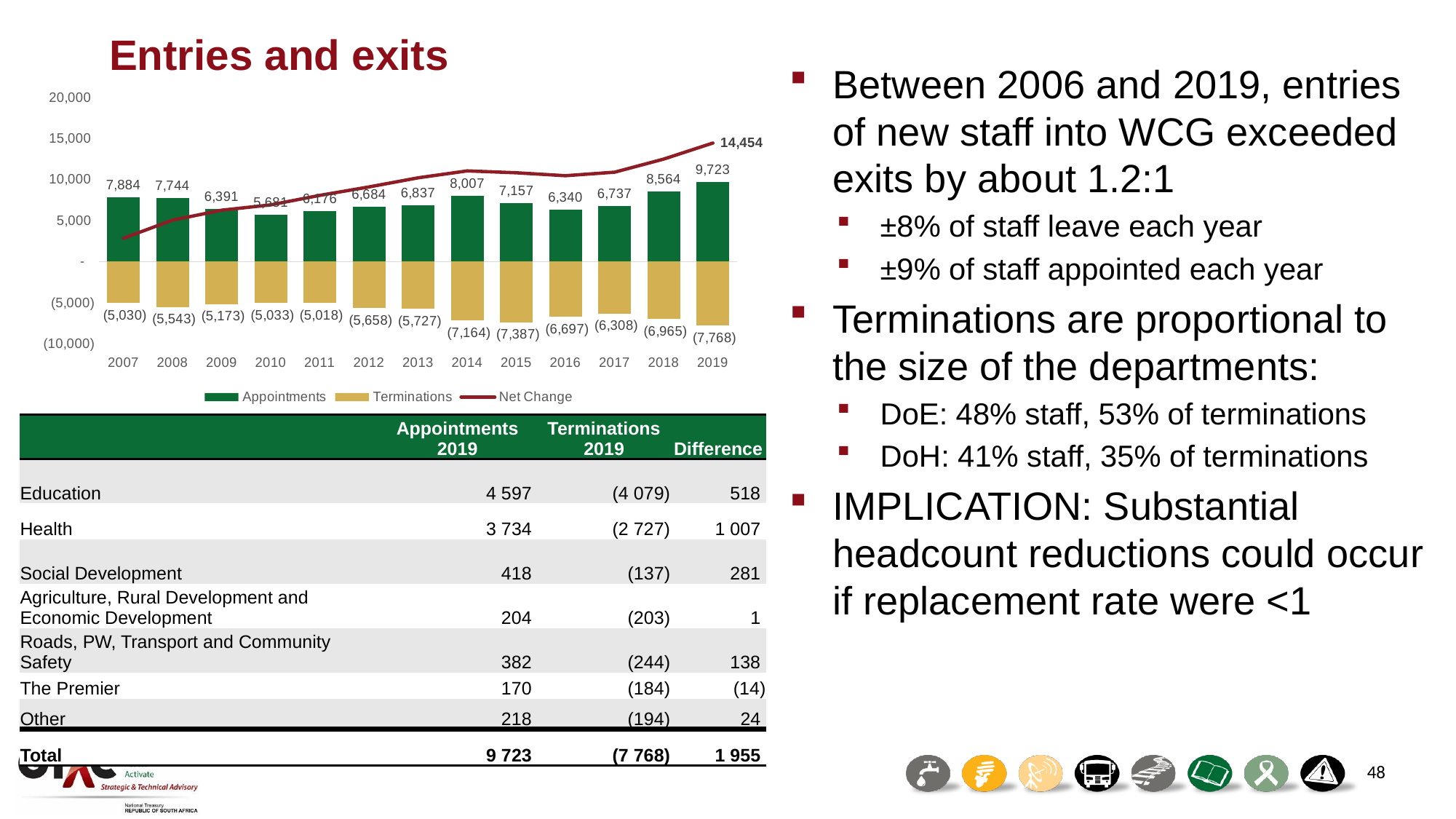

# Entries and exits
Between 2006 and 2019, entries of new staff into WCG exceeded exits by about 1.2:1
±8% of staff leave each year
±9% of staff appointed each year
Terminations are proportional to the size of the departments:
DoE: 48% staff, 53% of terminations
DoH: 41% staff, 35% of terminations
IMPLICATION: Substantial headcount reductions could occur if replacement rate were <1

### Chart

| Category | Appointments | Terminations | Net Change |
|---|---|---|---|
| 2007 | 7884.0 | -5030.0 | 2854.0 |
| 2008 | 7744.0 | -5543.0 | 5055.0 |
| 2009 | 6391.0 | -5173.0 | 6273.0 |
| 2010 | 5681.0 | -5033.0 | 6921.0 |
| 2011 | 6176.0 | -5018.0 | 8079.0 |
| 2012 | 6684.0 | -5658.0 | 9105.0 |
| 2013 | 6837.0 | -5727.0 | 10215.0 |
| 2014 | 8007.0 | -7164.0 | 11058.0 |
| 2015 | 7157.0 | -7387.0 | 10828.0 |
| 2016 | 6340.0 | -6697.0 | 10471.0 |
| 2017 | 6737.0 | -6308.0 | 10900.0 |
| 2018 | 8564.0 | -6965.0 | 12499.0 |
| 2019 | 9723.0 | -7768.0 | 14454.0 |
|  | Appointments 2019 | Terminations 2019 | Difference |
| --- | --- | --- | --- |
| Education | 4 597 | (4 079) | 518 |
| Health | 3 734 | (2 727) | 1 007 |
| Social Development | 418 | (137) | 281 |
| Agriculture, Rural Development and Economic Development | 204 | (203) | 1 |
| Roads, PW, Transport and Community Safety | 382 | (244) | 138 |
| The Premier | 170 | (184) | (14) |
| Other | 218 | (194) | 24 |
| Total | 9 723 | (7 768) | 1 955 |
48